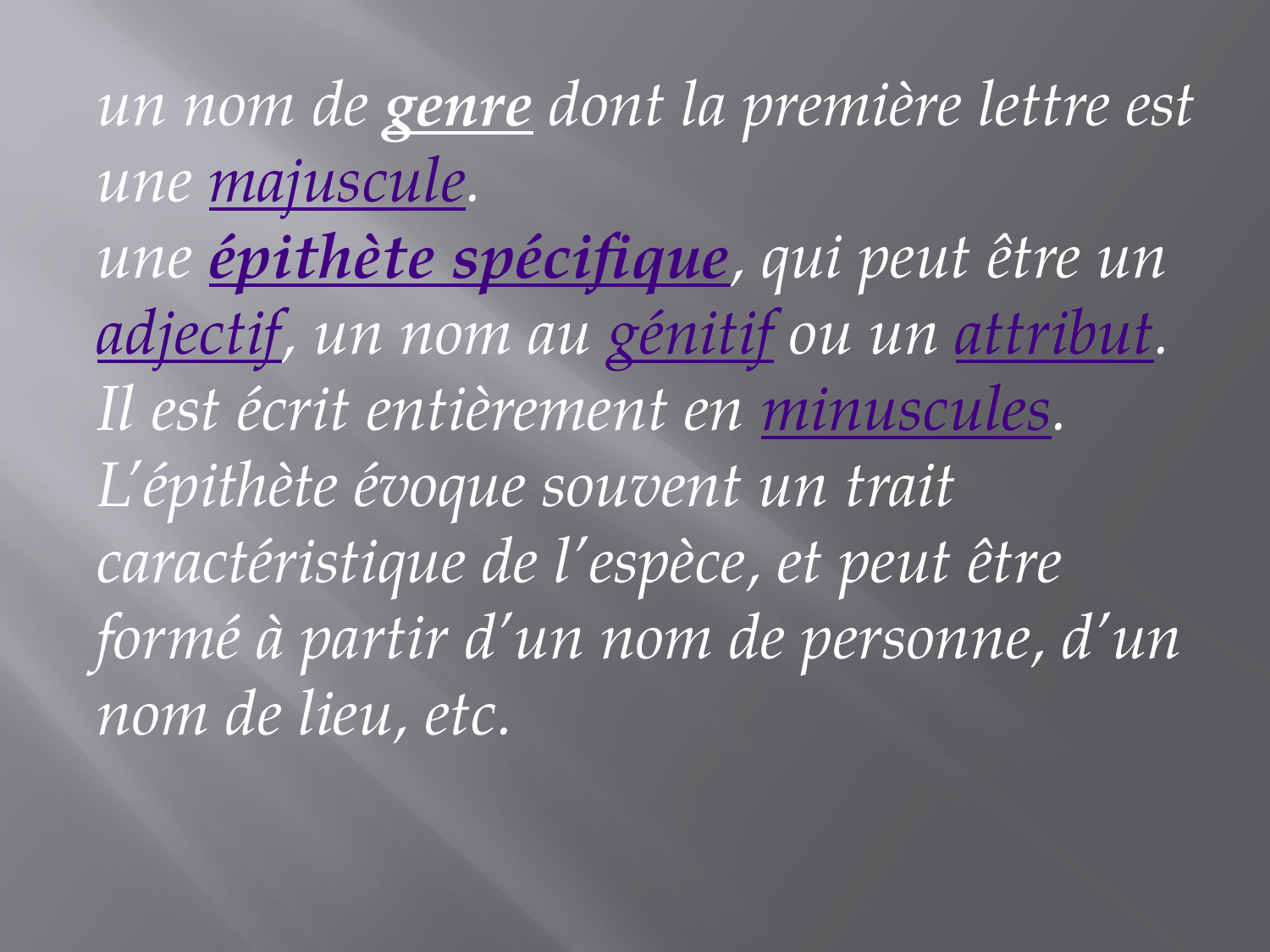

un nom de genre dont la première lettre est une majuscule.
une épithète spécifique, qui peut être un adjectif, un nom au génitif ou un attribut. Il est écrit entièrement en minuscules.
L’épithète évoque souvent un trait caractéristique de l’espèce, et peut être formé à partir d’un nom de personne, d’un nom de lieu, etc.